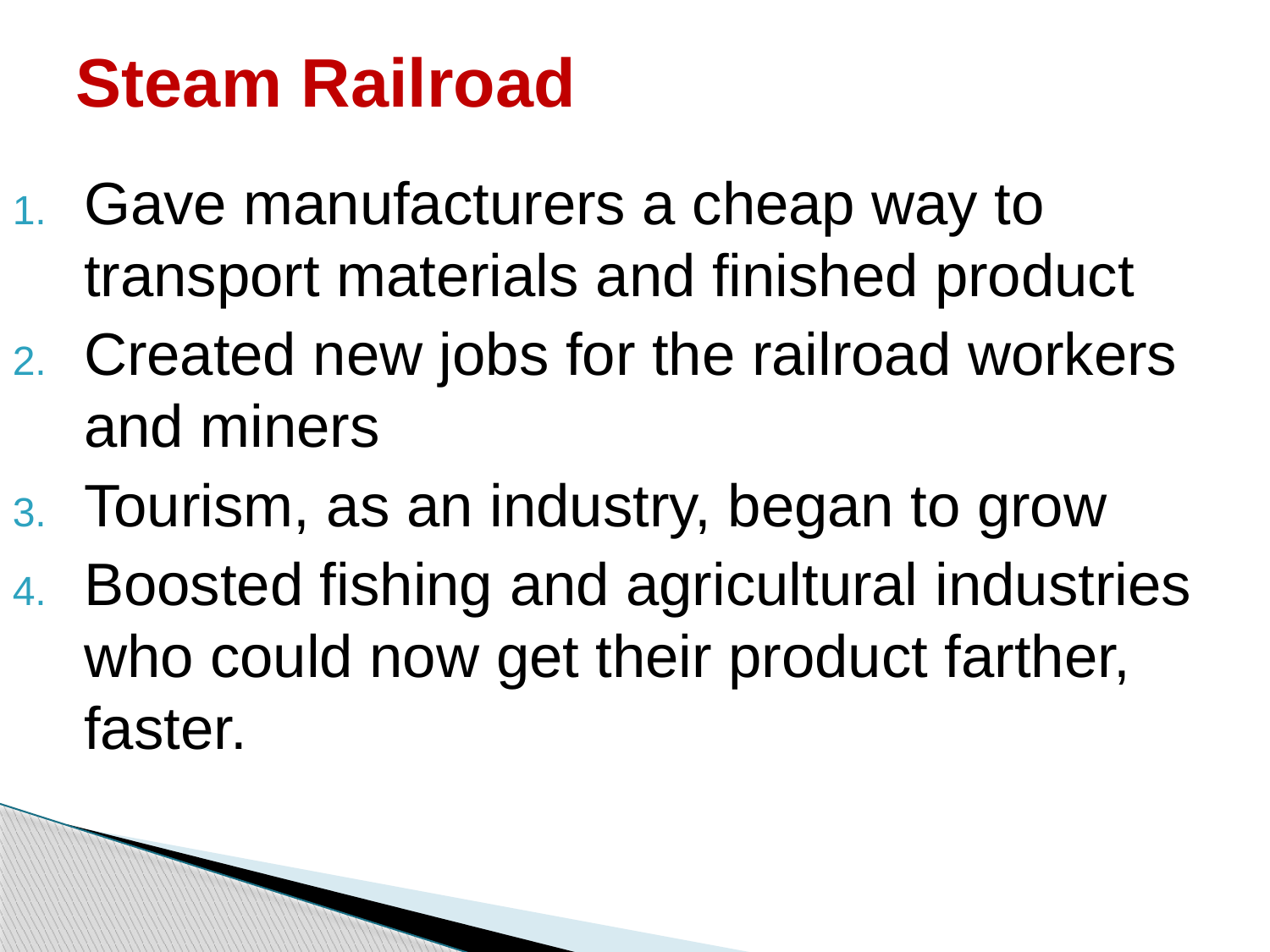

# Steam Railroad
Gave manufacturers a cheap way to transport materials and finished product
Created new jobs for the railroad workers and miners
Tourism, as an industry, began to grow
Boosted fishing and agricultural industries who could now get their product farther, faster.